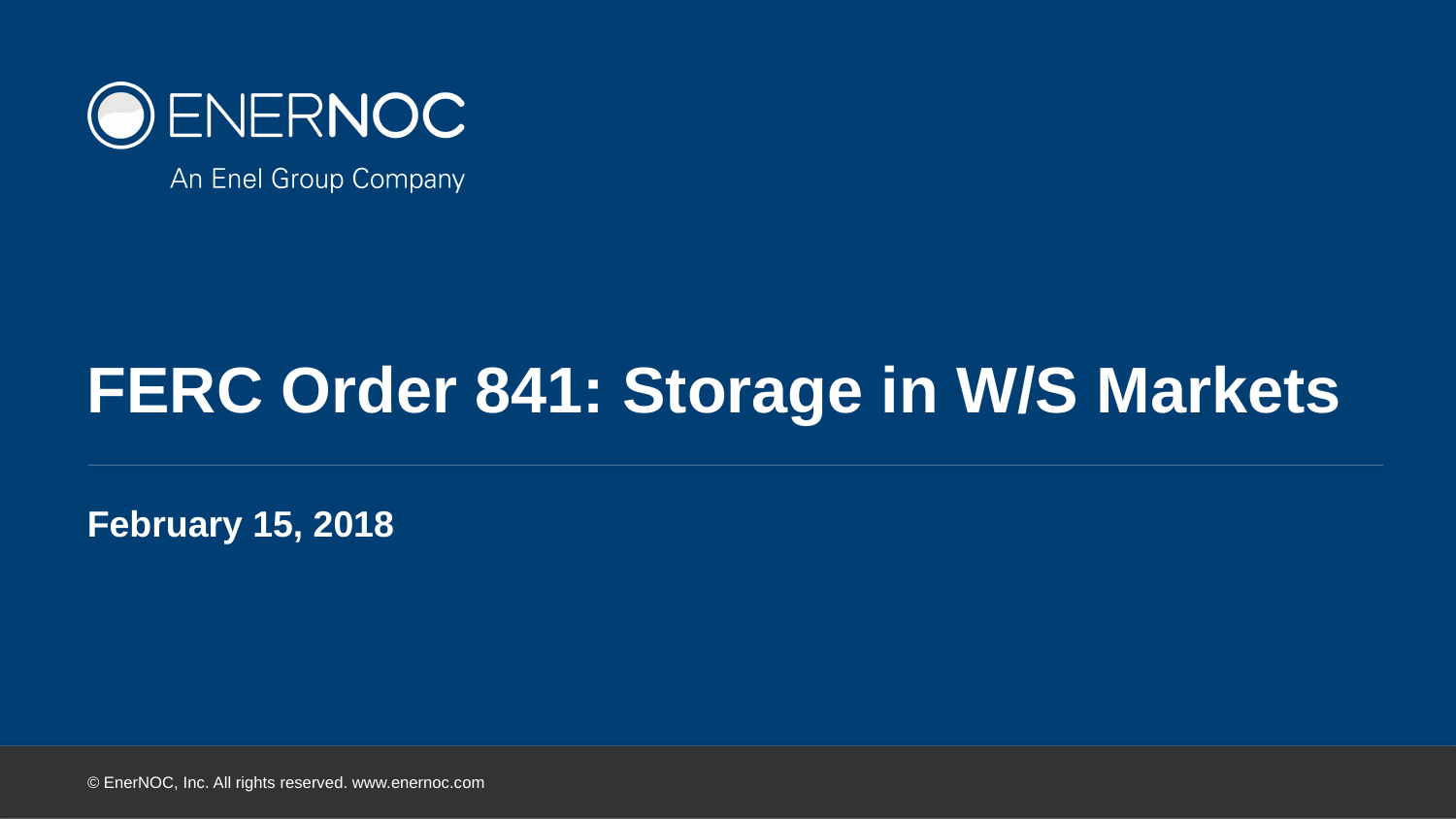

# FERC Order 841: Storage in W/S Markets
February 15, 2018